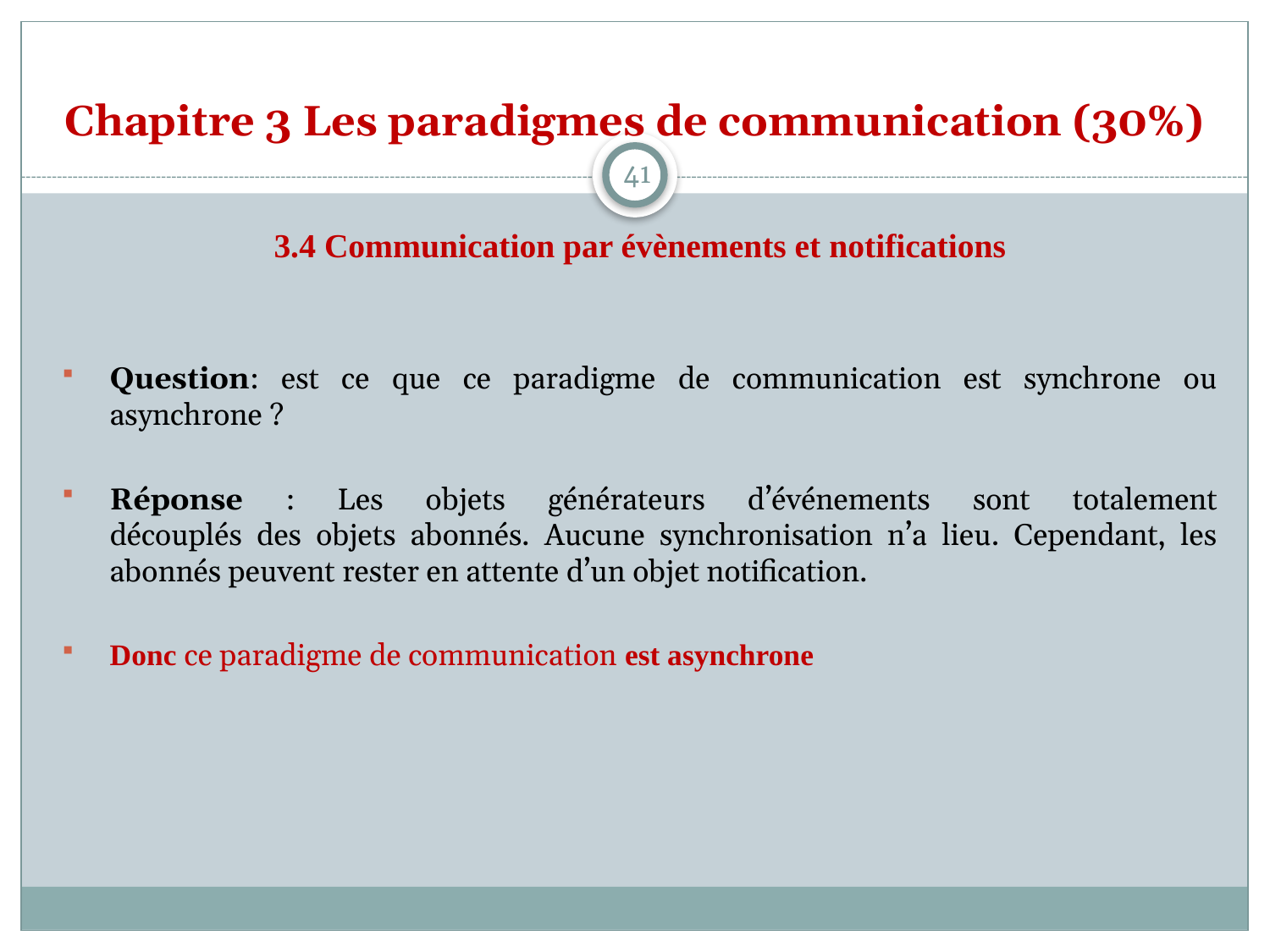

# Chapitre 3 Les paradigmes de communication (30%)
41
3.4 Communication par évènements et notifications

Question: est ce que ce paradigme de communication est synchrone ou asynchrone ?

Réponse : Les objets générateurs d’événements sont totalement
découplés des objets abonnés. Aucune synchronisation n’a lieu. Cependant, les abonnés peuvent rester en attente d’un objet notification.

Donc ce paradigme de communication est asynchrone